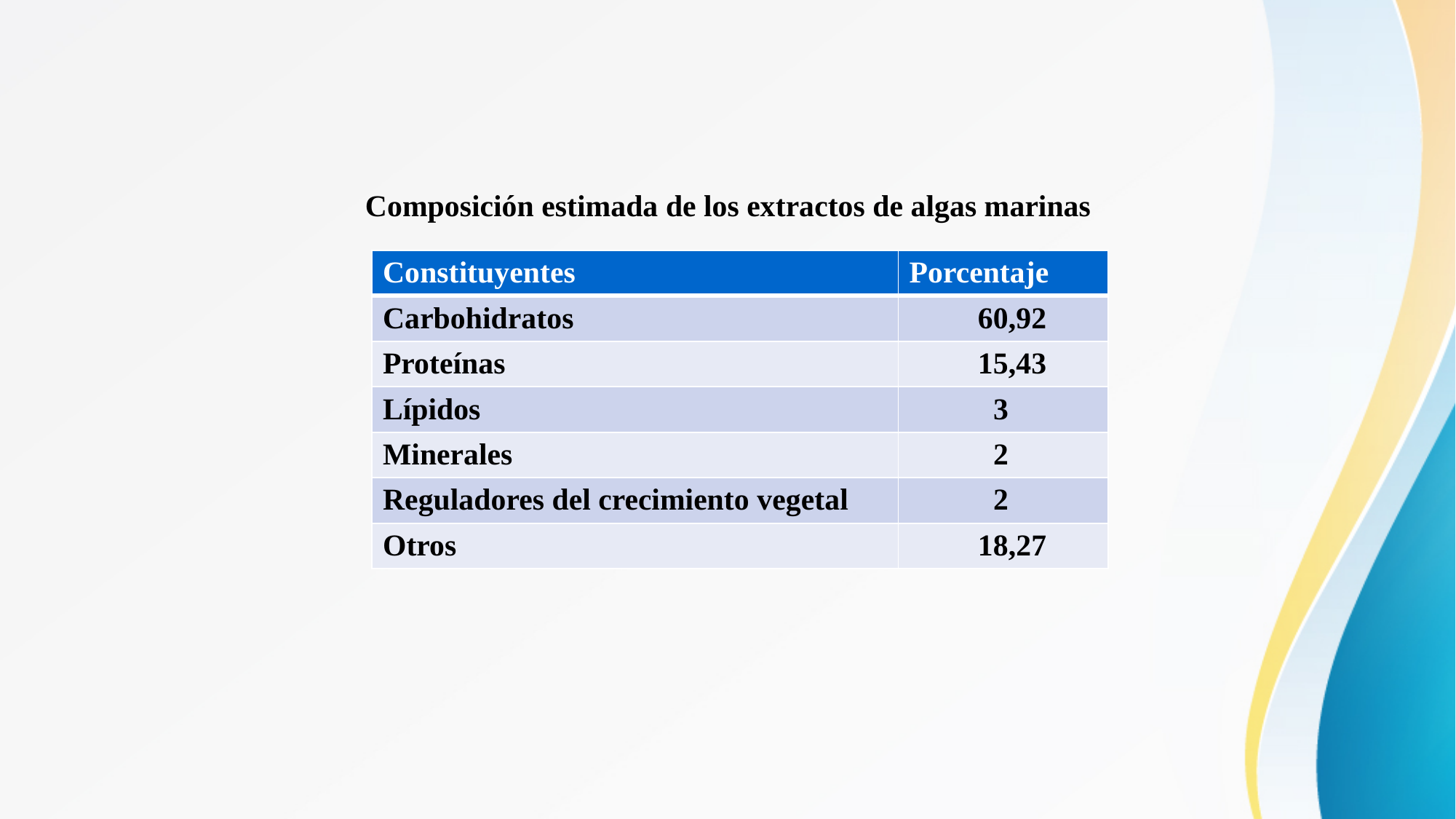

Composición estimada de los extractos de algas marinas
| Constituyentes | Porcentaje |
| --- | --- |
| Carbohidratos | 60,92 |
| Proteínas | 15,43 |
| Lípidos | 3 |
| Minerales | 2 |
| Reguladores del crecimiento vegetal | 2 |
| Otros | 18,27 |